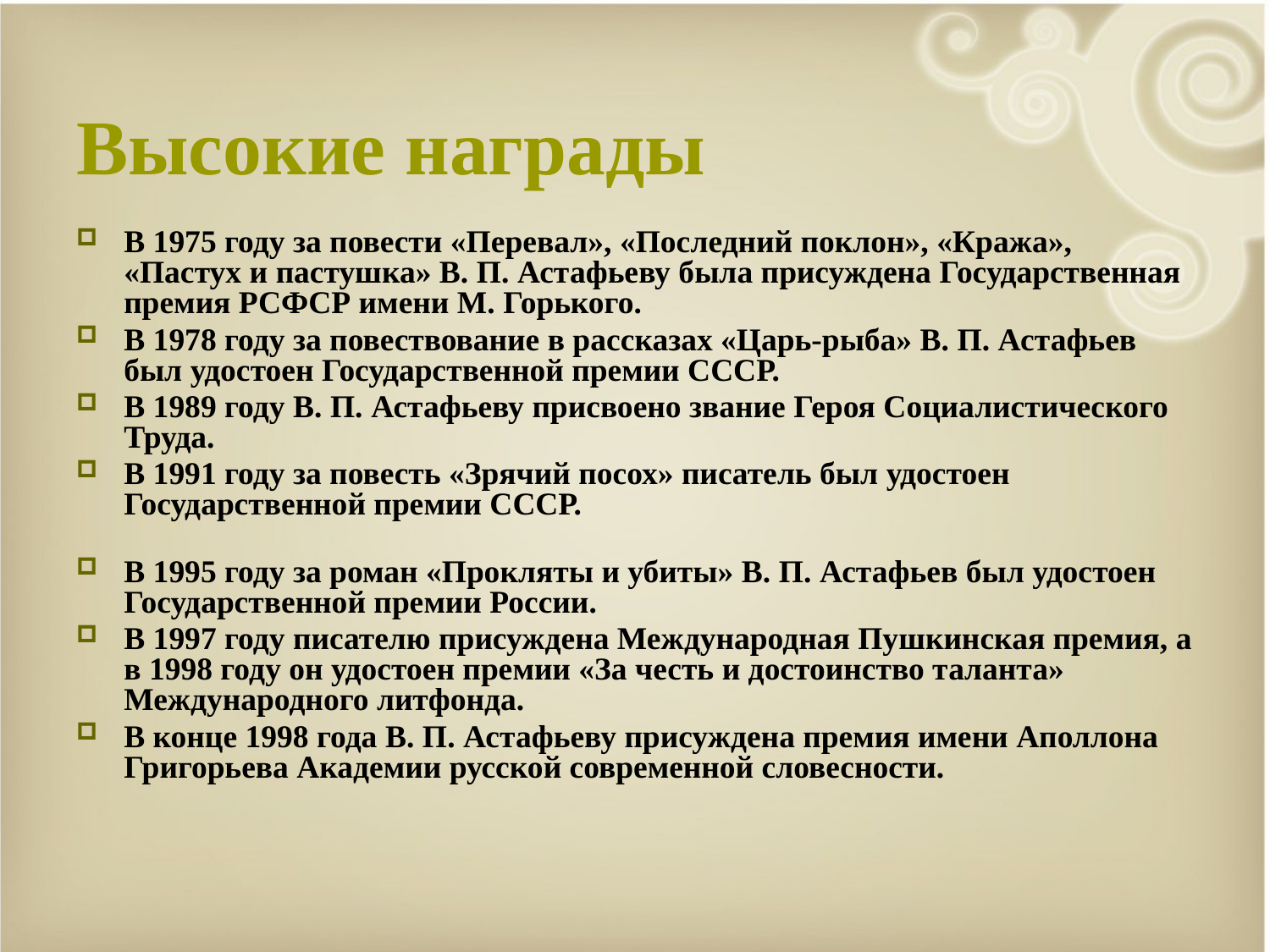

# Высокие награды
В 1975 году за повести «Перевал», «Последний поклон», «Кража», «Пастух и пастушка» В. П. Астафьеву была присуждена Государственная премия РСФСР имени М. Горького.
В 1978 году за повествование в рассказах «Царь-рыба» В. П. Астафьев был удостоен Государственной премии СССР.
В 1989 году В. П. Астафьеву присвоено звание Героя Социалистического Труда.
В 1991 году за повесть «Зрячий посох» писатель был удостоен Государственной премии СССР.
В 1995 году за роман «Прокляты и убиты» В. П. Астафьев был удостоен Государственной премии России.
В 1997 году писателю присуждена Международная Пушкинская премия, а в 1998 году он удостоен премии «За честь и достоинство таланта» Международного литфонда.
В конце 1998 года В. П. Астафьеву присуждена премия имени Аполлона Григорьева Академии русской современной словесности.